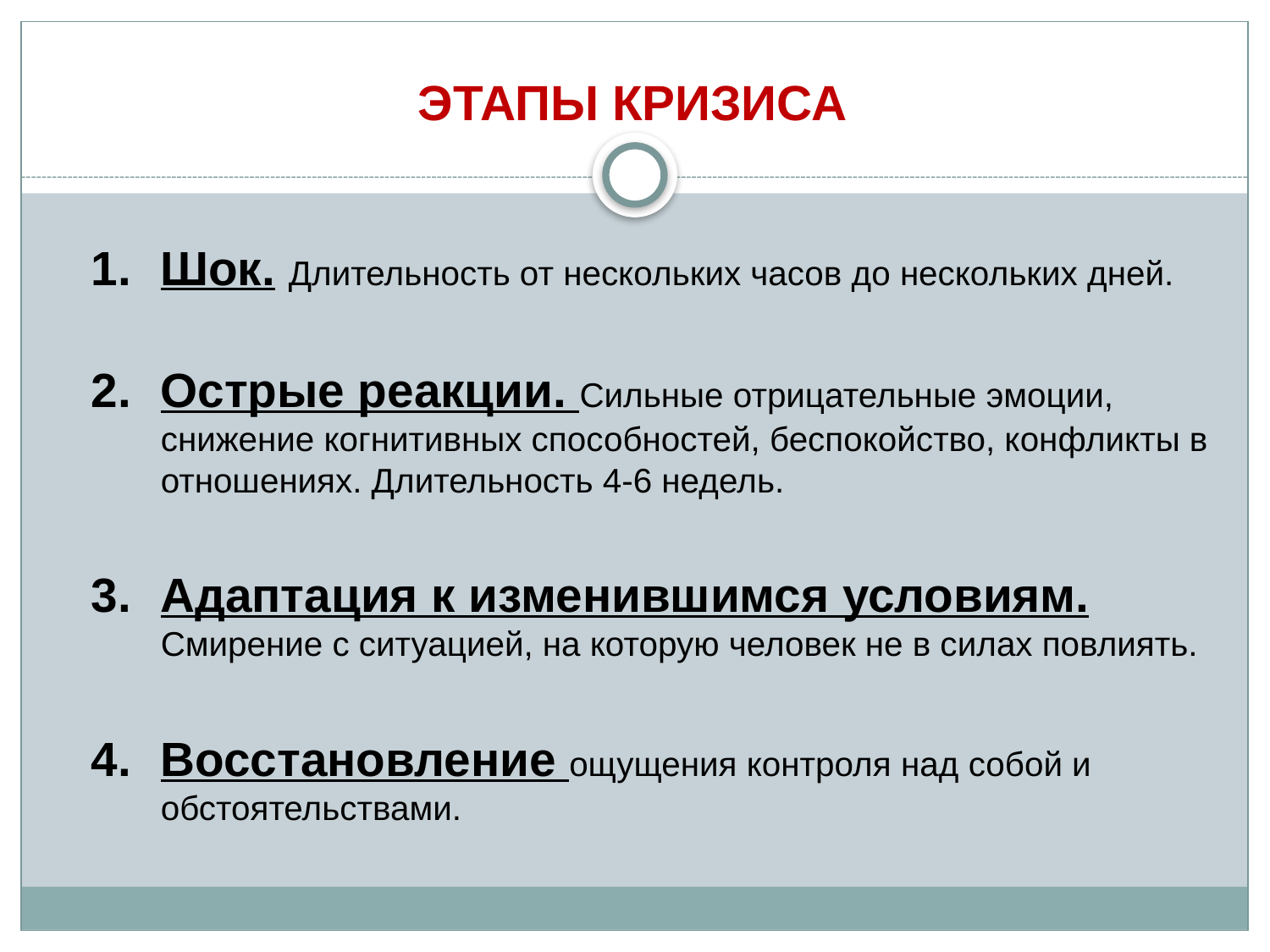

# ЭТАПЫ КРИЗИСА
Шок. Длительность от нескольких часов до нескольких дней.

Острые реакции. Сильные отрицательные эмоции, снижение когнитивных способностей, беспокойство, конфликты в отношениях. Длительность 4-6 недель.

Адаптация к изменившимся условиям. Смирение с ситуацией, на которую человек не в силах повлиять.

Восстановление ощущения контроля над собой и обстоятельствами.